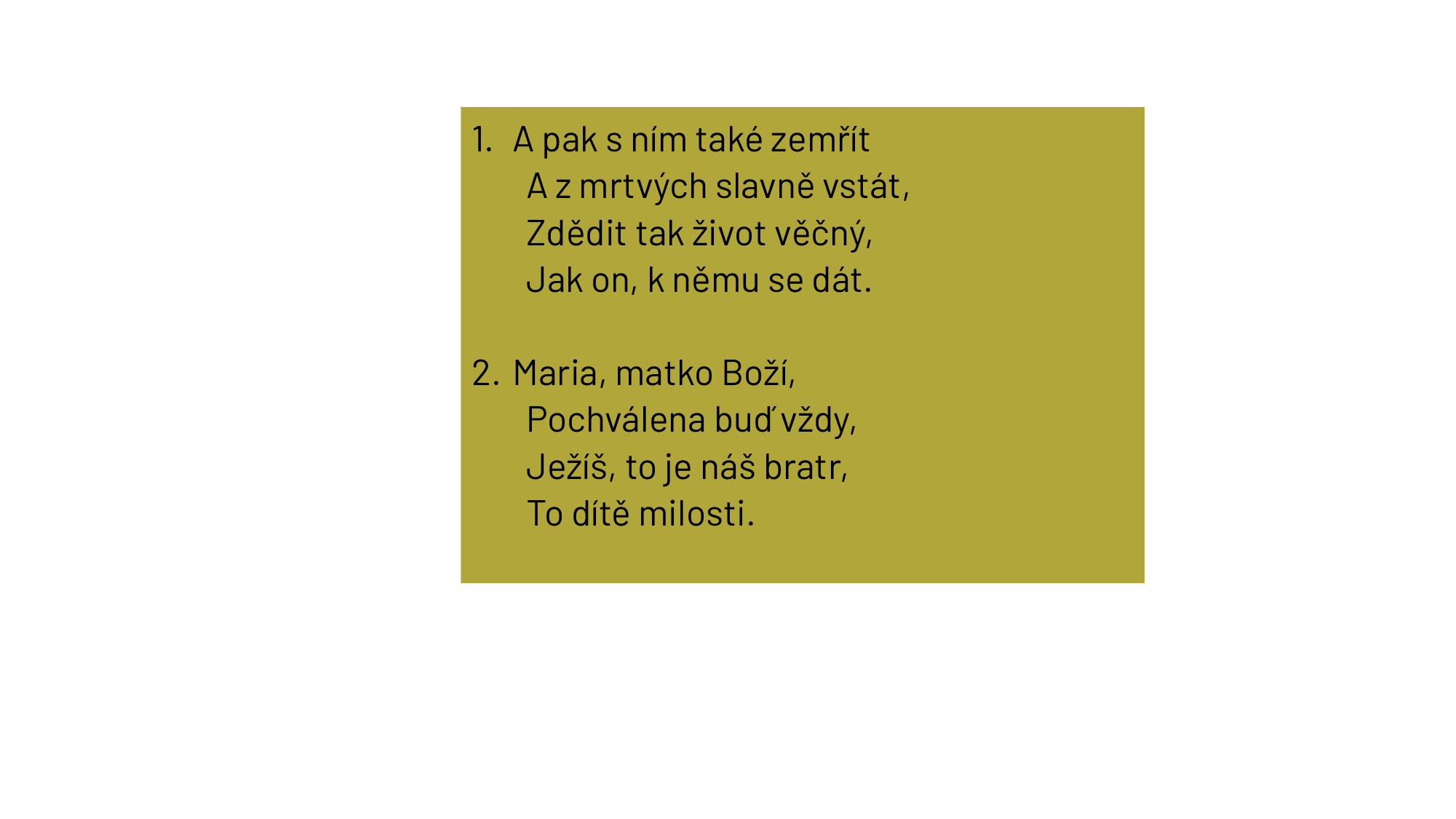

A pak s ním také zemřít
A z mrtvých slavně vstát,
Zdědit tak život věčný,
Jak on, k němu se dát.

Maria, matko Boží,
Pochválena buď vždy,
Ježíš, to je náš bratr,
To dítě milosti.